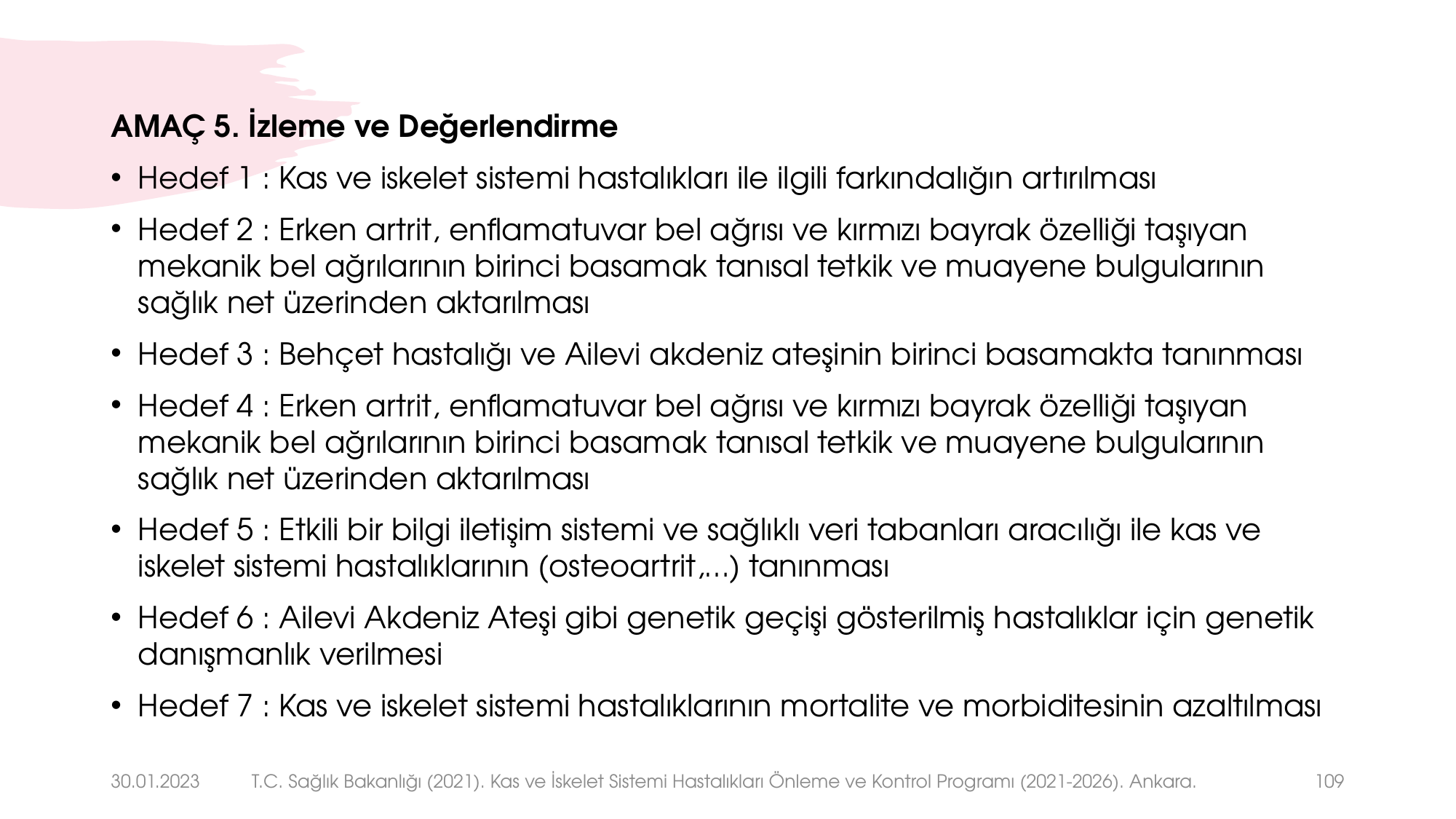

AMAÇ 5. İzleme ve Değerlendirme
Hedef 1 : Kas ve iskelet sistemi hastalıkları ile ilgili farkındalığın artırılması
Hedef 2 : Erken artrit, enflamatuvar bel ağrısı ve kırmızı bayrak özelliği taşıyan mekanik bel ağrılarının birinci basamak tanısal tetkik ve muayene bulgularının sağlık net üzerinden aktarılması
Hedef 3 : Behçet hastalığı ve Ailevi akdeniz ateşinin birinci basamakta tanınması
Hedef 4 : Erken artrit, enflamatuvar bel ağrısı ve kırmızı bayrak özelliği taşıyan mekanik bel ağrılarının birinci basamak tanısal tetkik ve muayene bulgularının sağlık net üzerinden aktarılması
Hedef 5 : Etkili bir bilgi iletişim sistemi ve sağlıklı veri tabanları aracılığı ile kas ve iskelet sistemi hastalıklarının (osteoartrit,…) tanınması
Hedef 6 : Ailevi Akdeniz Ateşi gibi genetik geçişi gösterilmiş hastalıklar için genetik danışmanlık verilmesi
Hedef 7 : Kas ve iskelet sistemi hastalıklarının mortalite ve morbiditesinin azaltılması
30.01.2023
T.C. Sağlık Bakanlığı (2021). Kas ve İskelet Sistemi Hastalıkları Önleme ve Kontrol Programı (2021-2026). Ankara.
109